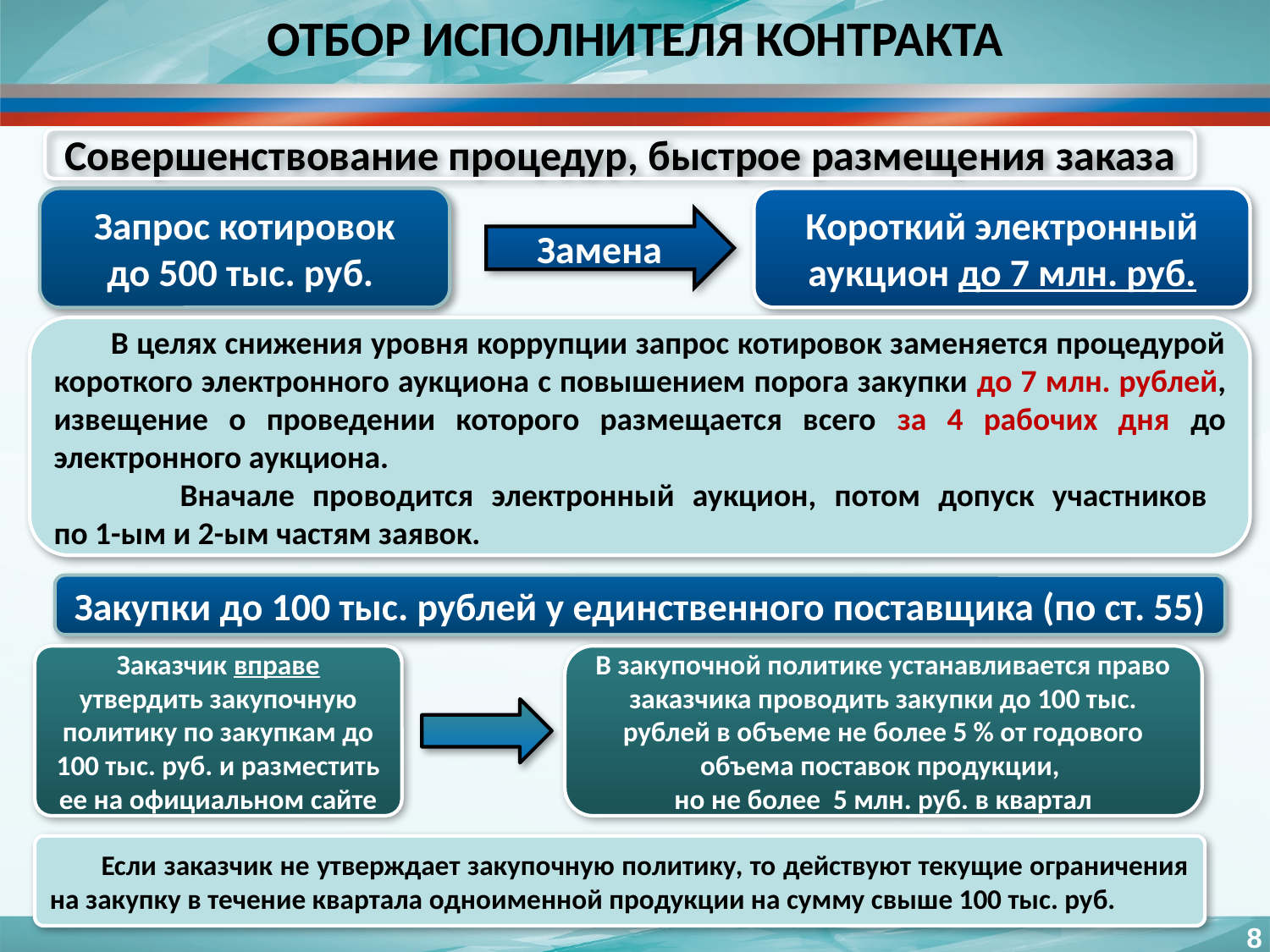

ОТБОР ИСПОЛНИТЕЛЯ КОНТРАКТА
Совершенствование процедур, быстрое размещения заказа
Запрос котировок
до 500 тыс. руб.
Короткий электронный аукцион до 7 млн. руб.
Замена
       В целях снижения уровня коррупции запрос котировок заменяется процедурой короткого электронного аукциона с повышением порога закупки до 7 млн. рублей, извещение о проведении которого размещается всего за 4 рабочих дня до электронного аукциона.
       Вначале проводится электронный аукцион, потом допуск участников
по 1-ым и 2-ым частям заявок.
Закупки до 100 тыс. рублей у единственного поставщика (по ст. 55)
Заказчик вправе утвердить закупочную политику по закупкам до 100 тыс. руб. и разместить ее на официальном сайте
В закупочной политике устанавливается право заказчика проводить закупки до 100 тыс. рублей в объеме не более 5 % от годового объема поставок продукции,
но не более  5 млн. руб. в квартал

       Если заказчик не утверждает закупочную политику, то действуют текущие ограничения на закупку в течение квартала одноименной продукции на сумму свыше 100 тыс. руб.
8